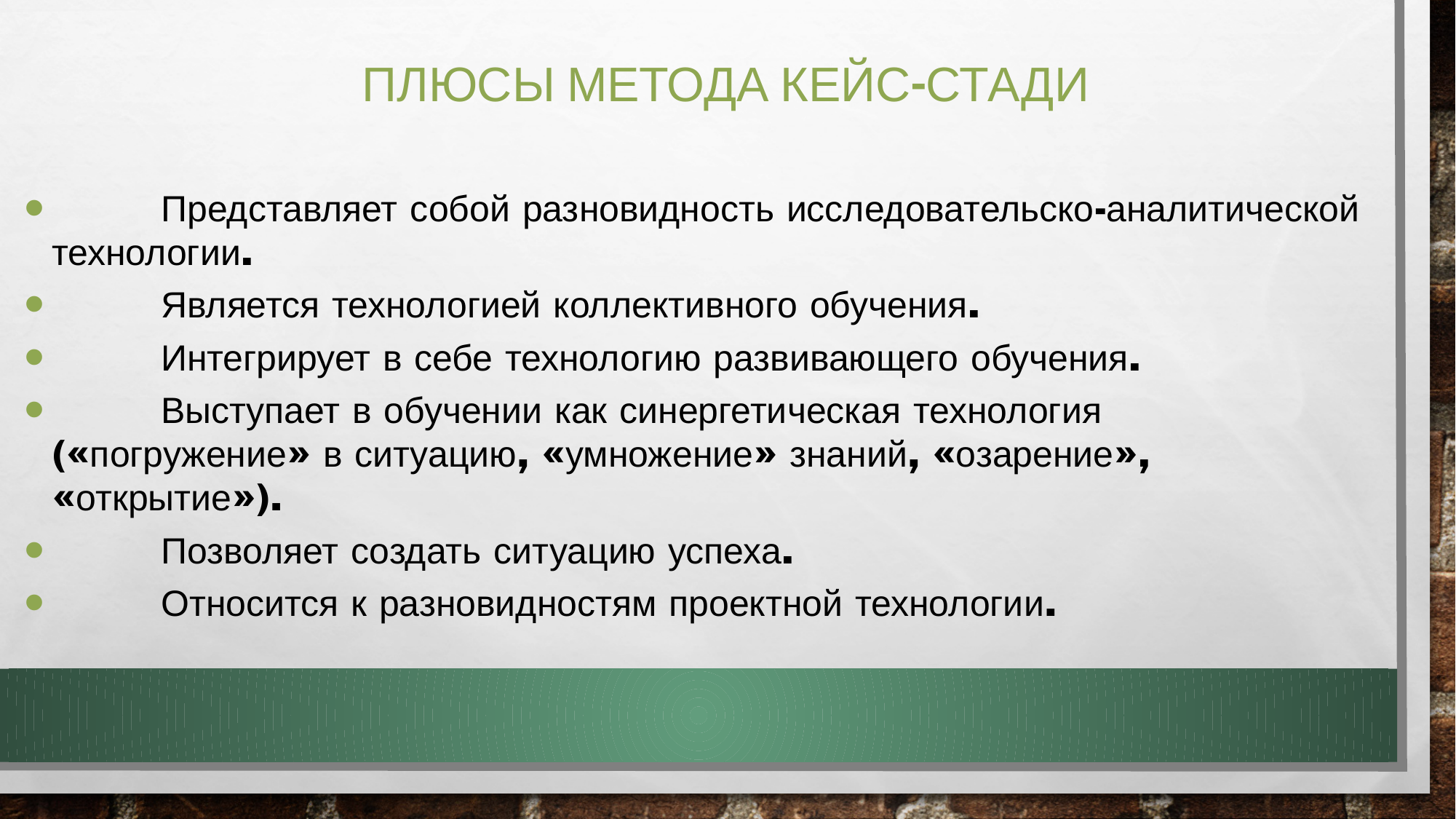

# Плюсы метода кейс-стади
	Представляет собой разновидность исследовательско-аналитической технологии.
	Является технологией коллективного обучения.
	Интегрирует в себе технологию развивающего обучения.
	Выступает в обучении как синергетическая технология («погружение» в ситуацию, «умножение» знаний, «озарение», «открытие»).
	Позволяет создать ситуацию успеха.
	Относится к разновидностям проектной технологии.